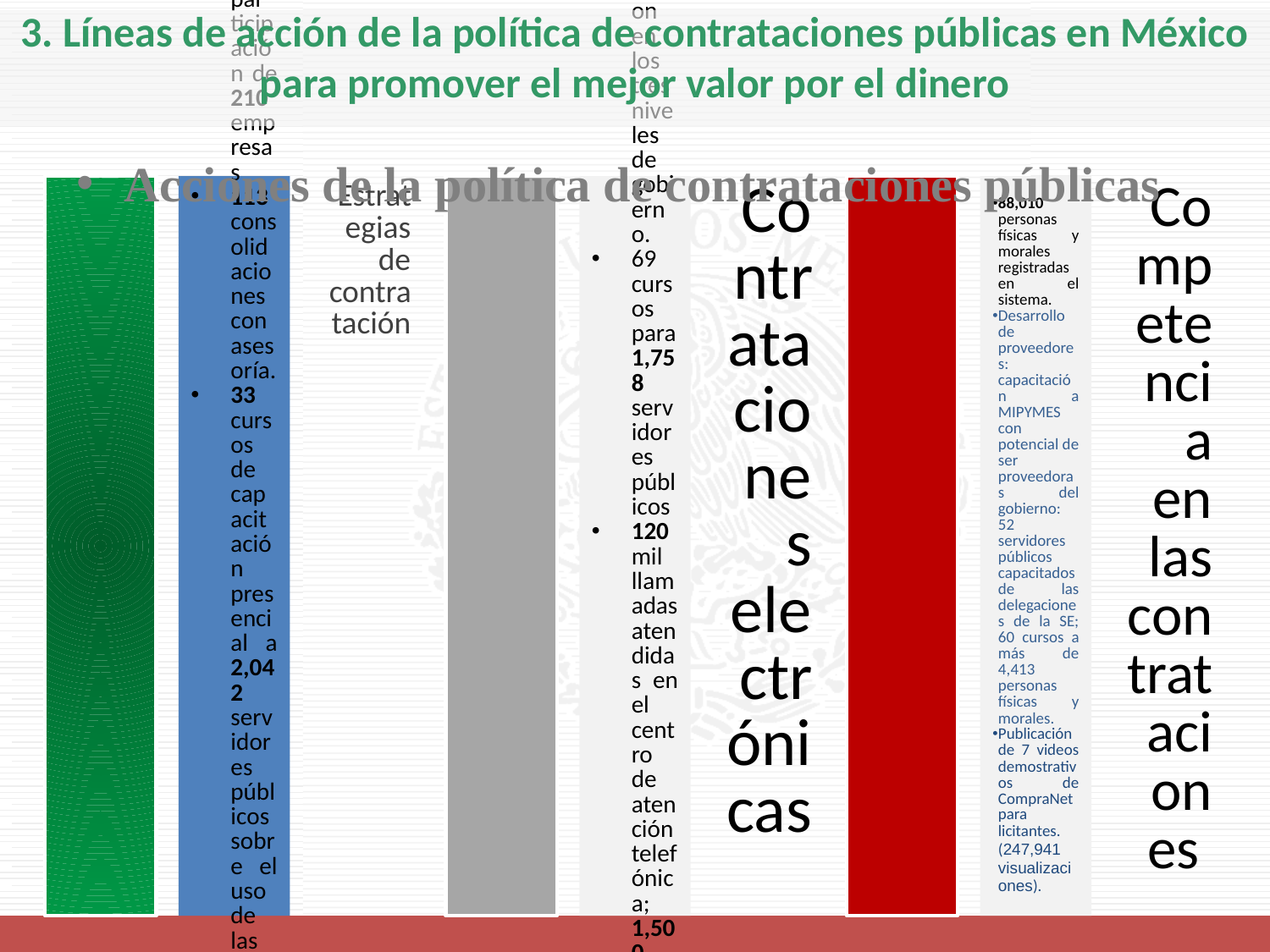

# 3. Líneas de acción de la política de contrataciones públicas en México para promover el mejor valor por el dinero
Acciones de la política de contrataciones públicas
Contrataciones electrónicas
Competencia en las contrataciones
88,010 personas físicas y morales registradas en el sistema.
113 consolidaciones con asesoría.
69 cursos para 1,758 servidores públicos
Desarrollo de proveedores: capacitación a MIPYMES con potencial de ser proveedoras del gobierno: 52 servidores públicos capacitados de las delegaciones de la SE; 60 cursos a más de 4,413 personas físicas y morales.
Publicación de 7 videos demostrativos de CompraNet para licitantes. (247,941 visualizaciones).